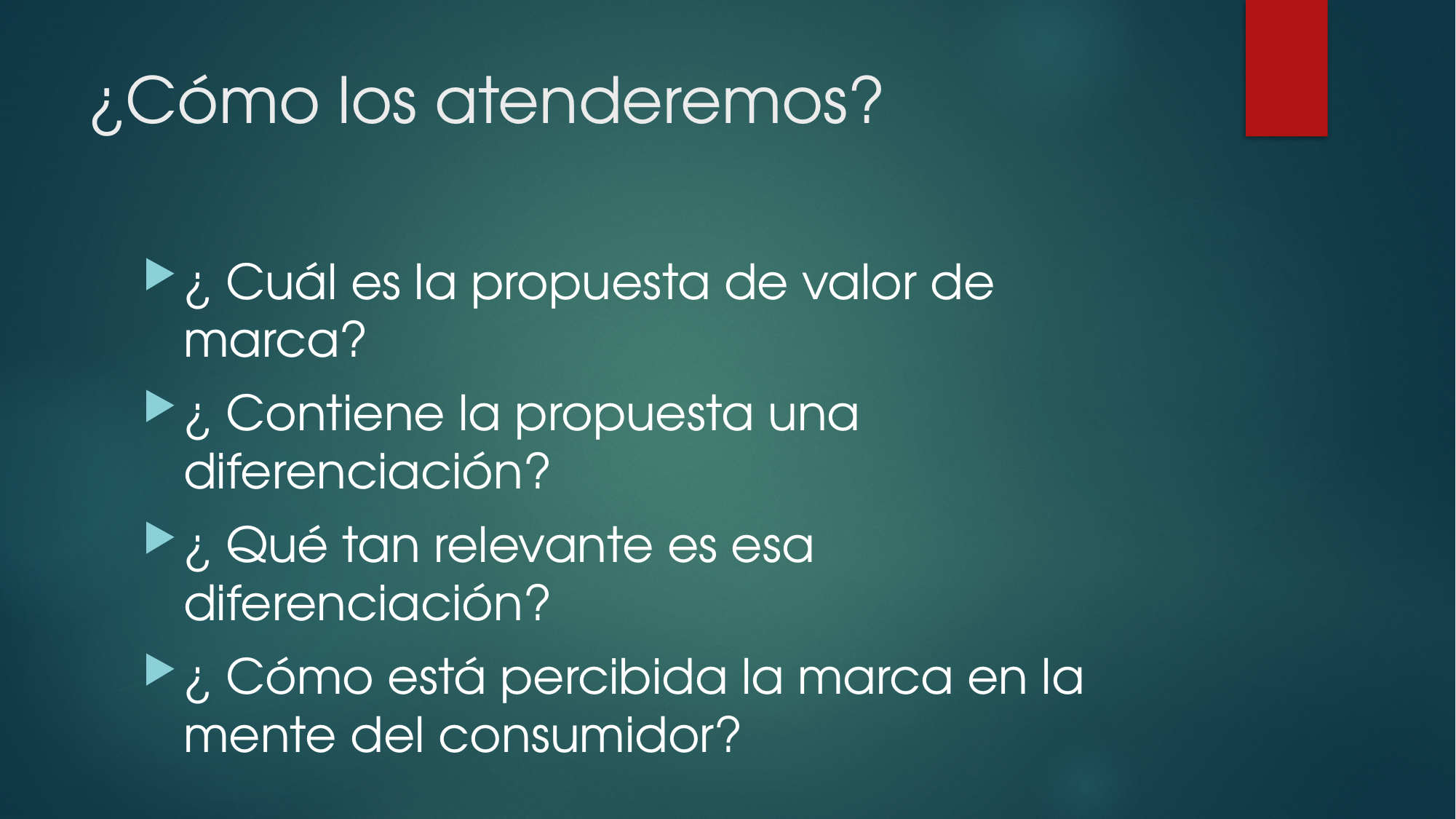

# ¿Cómo los atenderemos?
¿ Cuál es la propuesta de valor de marca?
¿ Contiene la propuesta una diferenciación?
¿ Qué tan relevante es esa diferenciación?
¿ Cómo está percibida la marca en la mente del consumidor?